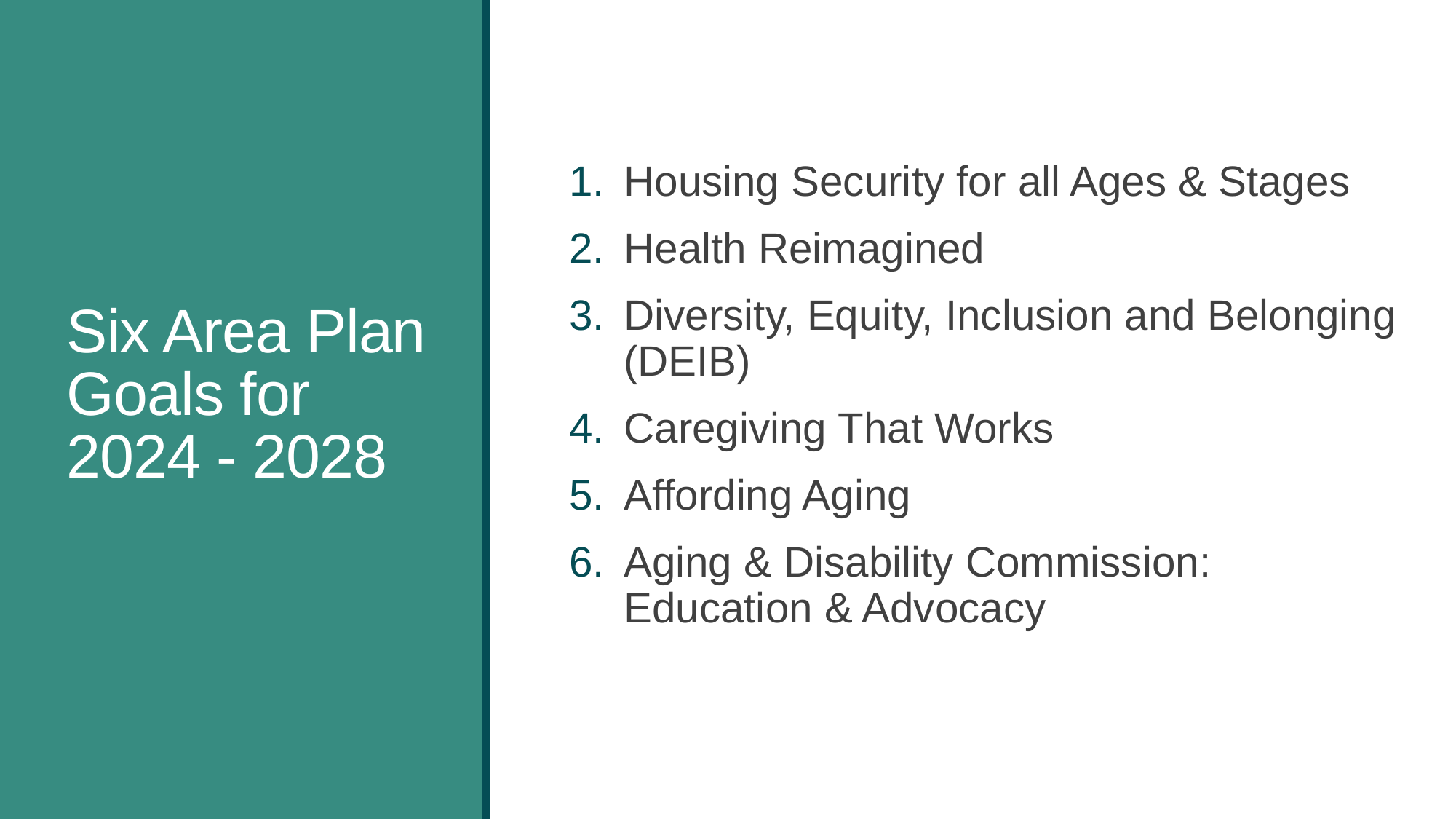

Housing Security for all Ages & Stages
Health Reimagined
Diversity, Equity, Inclusion and Belonging (DEIB)
Caregiving That Works
Affording Aging
Aging & Disability Commission: Education & Advocacy
# Six Area Plan Goals for 2024 - 2028